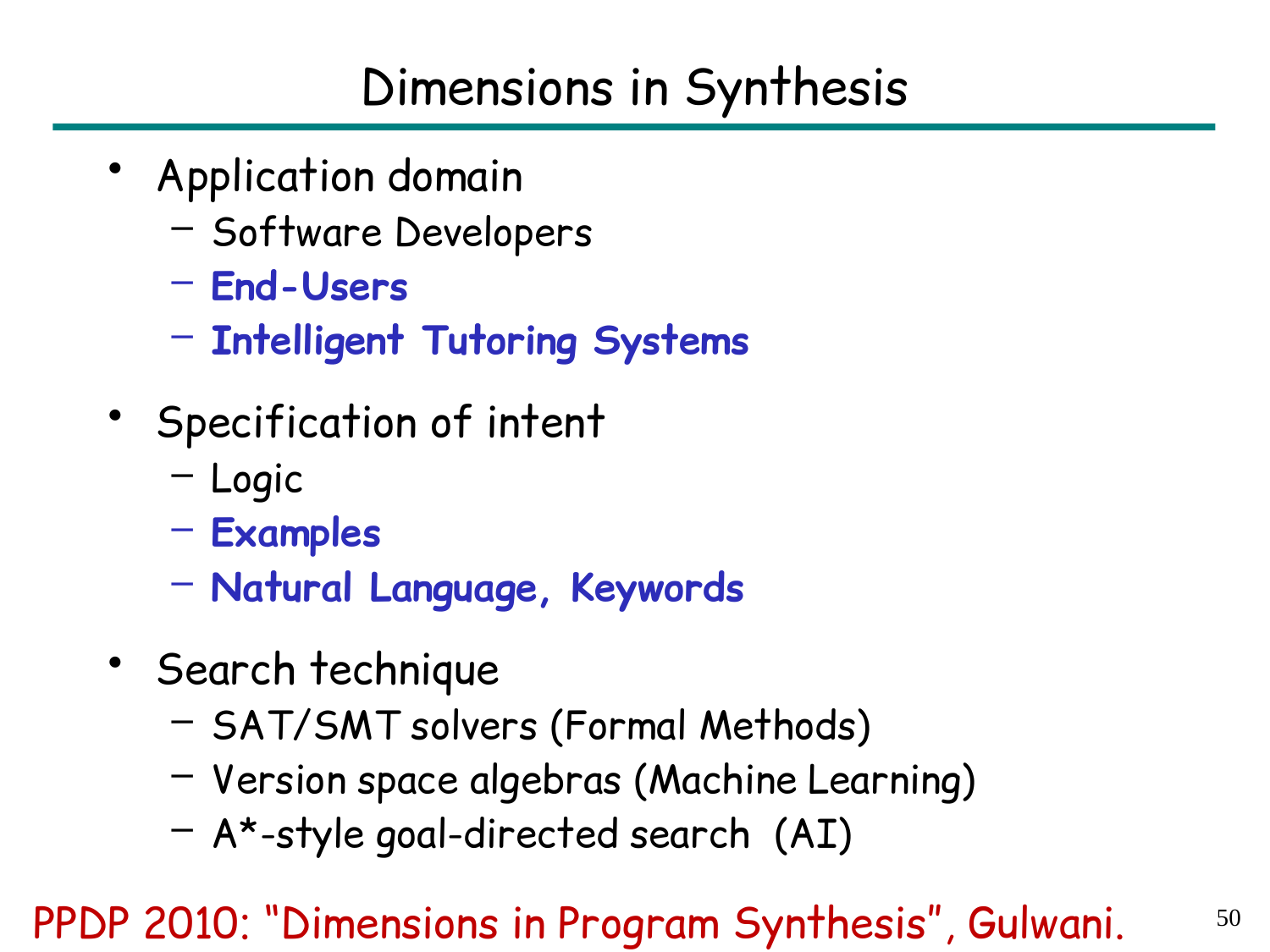

# Dimensions in Synthesis
Application domain
Software Developers
End-Users
Intelligent Tutoring Systems

Specification of intent
Logic
Examples
Natural Language, Keywords

Search technique
SAT/SMT solvers (Formal Methods)
Version space algebras (Machine Learning)
A*-style goal-directed search  (AI)

PPDP 2010: “Dimensions in Program Synthesis”, Gulwani.
50